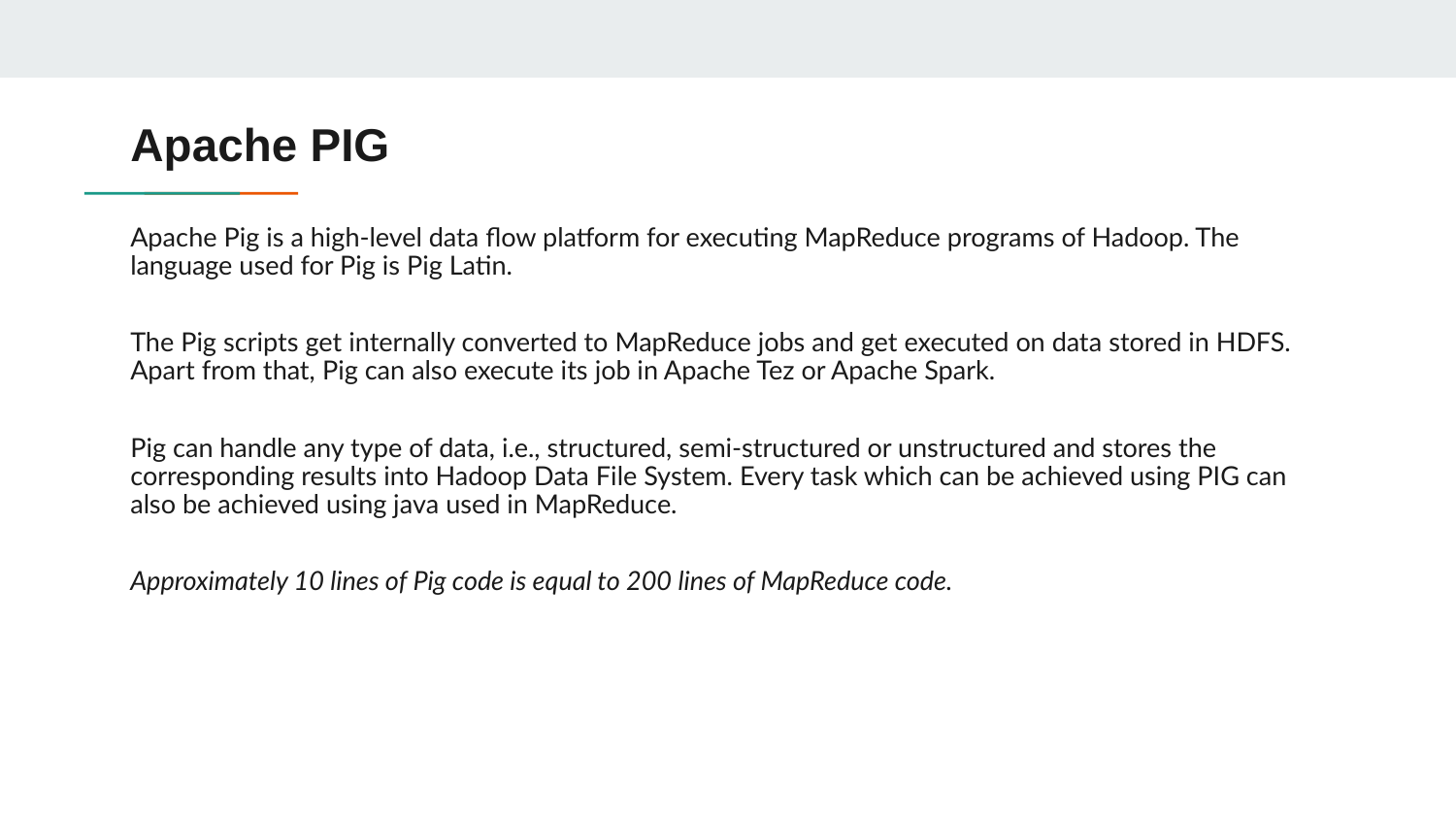

# Apache PIG
Apache Pig is a high-level data flow platform for executing MapReduce programs of Hadoop. The language used for Pig is Pig Latin.

The Pig scripts get internally converted to MapReduce jobs and get executed on data stored in HDFS. Apart from that, Pig can also execute its job in Apache Tez or Apache Spark.

Pig can handle any type of data, i.e., structured, semi-structured or unstructured and stores the corresponding results into Hadoop Data File System. Every task which can be achieved using PIG can also be achieved using java used in MapReduce.

Approximately 10 lines of Pig code is equal to 200 lines of MapReduce code.